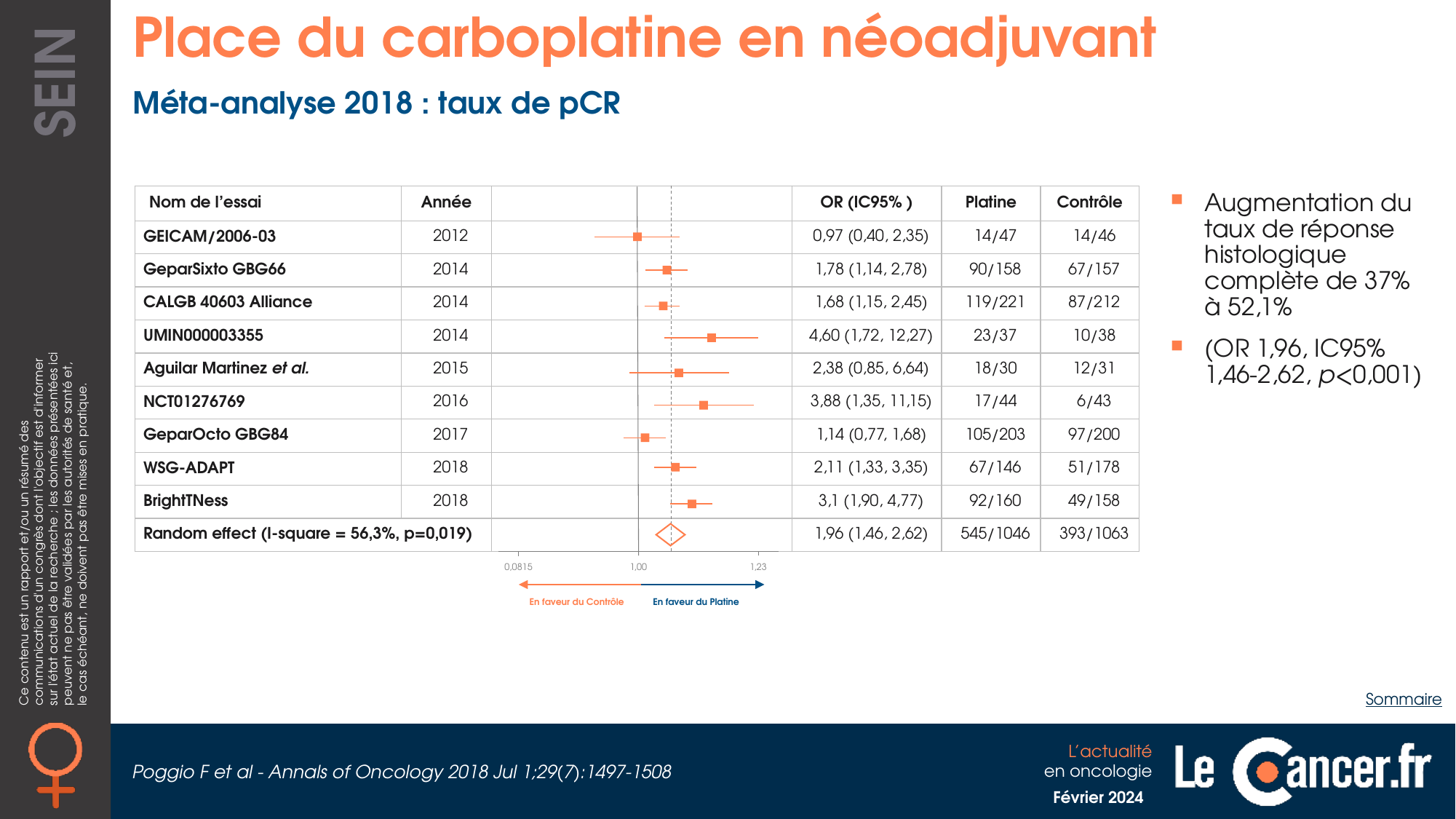

Place du carboplatine en néoadjuvant
Méta-analyse 2018 : taux de pCR
Augmentation du taux de réponse histologique complète de 37% à 52,1%
(OR 1,96, IC95% 1,46-2,62, p<0,001)
| Nom de l’essai | Année |  | OR (IC95% ) | Platine | Contrôle |
| --- | --- | --- | --- | --- | --- |
| GEICAM/2006-03 | 2012 |  | 0,97 (0,40, 2,35) | 14/47 | 14/46 |
| GeparSixto GBG66 | 2014 |  | 1,78 (1,14, 2,78) | 90/158 | 67/157 |
| CALGB 40603 Alliance | 2014 |  | 1,68 (1,15, 2,45) | 119/221 | 87/212 |
| UMIN000003355 | 2014 |  | 4,60 (1,72, 12,27) | 23/37 | 10/38 |
| Aguilar Martinez et al. | 2015 |  | 2,38 (0,85, 6,64) | 18/30 | 12/31 |
| NCT01276769 | 2016 |  | 3,88 (1,35, 11,15) | 17/44 | 6/43 |
| GeparOcto GBG84 | 2017 |  | 1,14 (0,77, 1,68) | 105/203 | 97/200 |
| WSG-ADAPT | 2018 |  | 2,11 (1,33, 3,35) | 67/146 | 51/178 |
| BrightTNess | 2018 |  | 3,1 (1,90, 4,77) | 92/160 | 49/158 |
| Random effect (I-square = 56,3%, p=0,019) |  |  | 1,96 (1,46, 2,62) | 545/1046 | 393/1063 |
1,00
1,23
0,0815

En faveur du Contrôle
En faveur du Platine
Sommaire
Poggio F et al - Annals of Oncology 2018 Jul 1;29(7):1497-1508
Février 2024